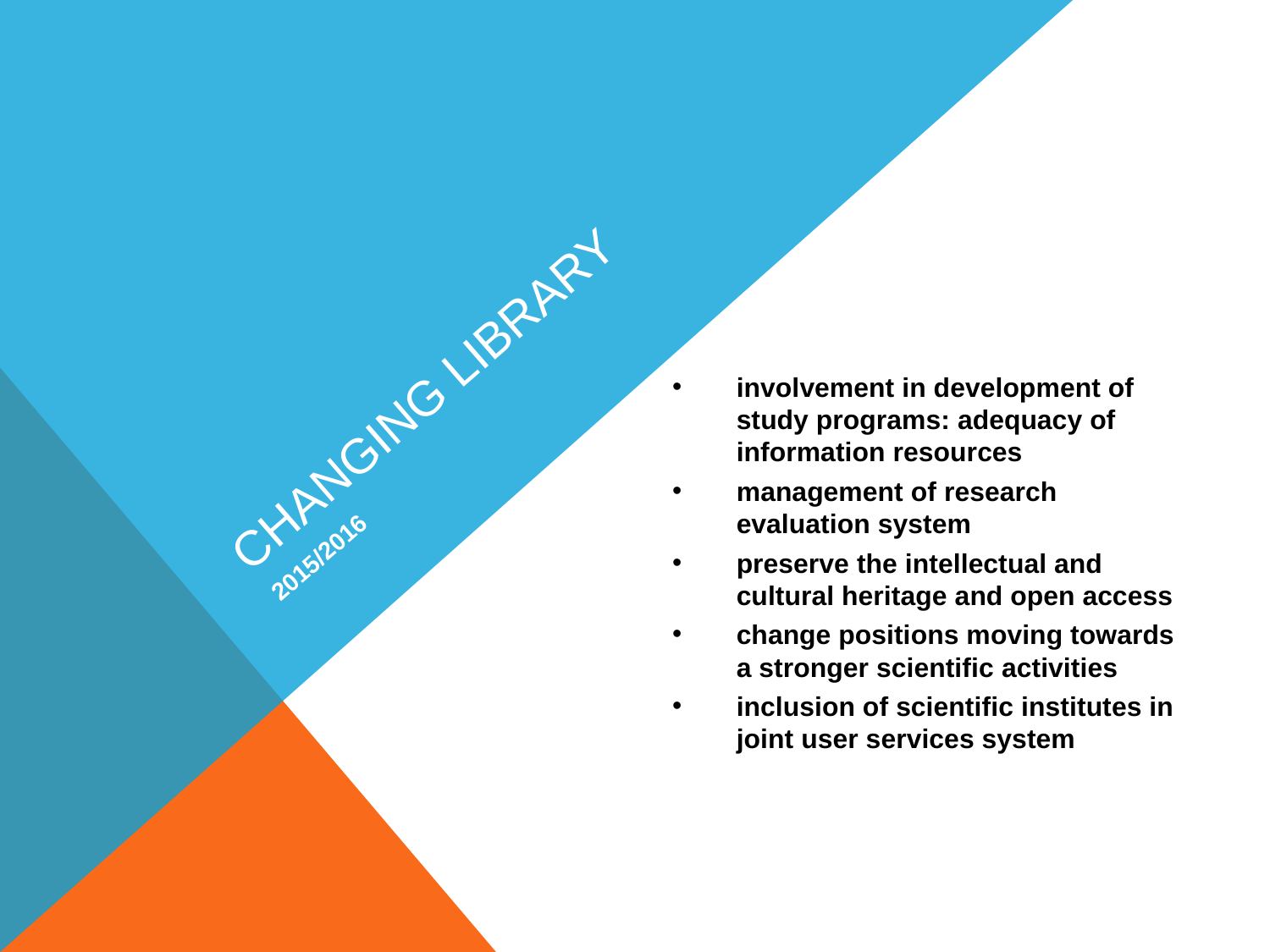

# Changing library
2015/2016
involvement in development of study programs: adequacy of information resources
management of research evaluation system
preserve the intellectual and cultural heritage and open access
change positions moving towards a stronger scientific activities
inclusion of scientific institutes in joint user services system